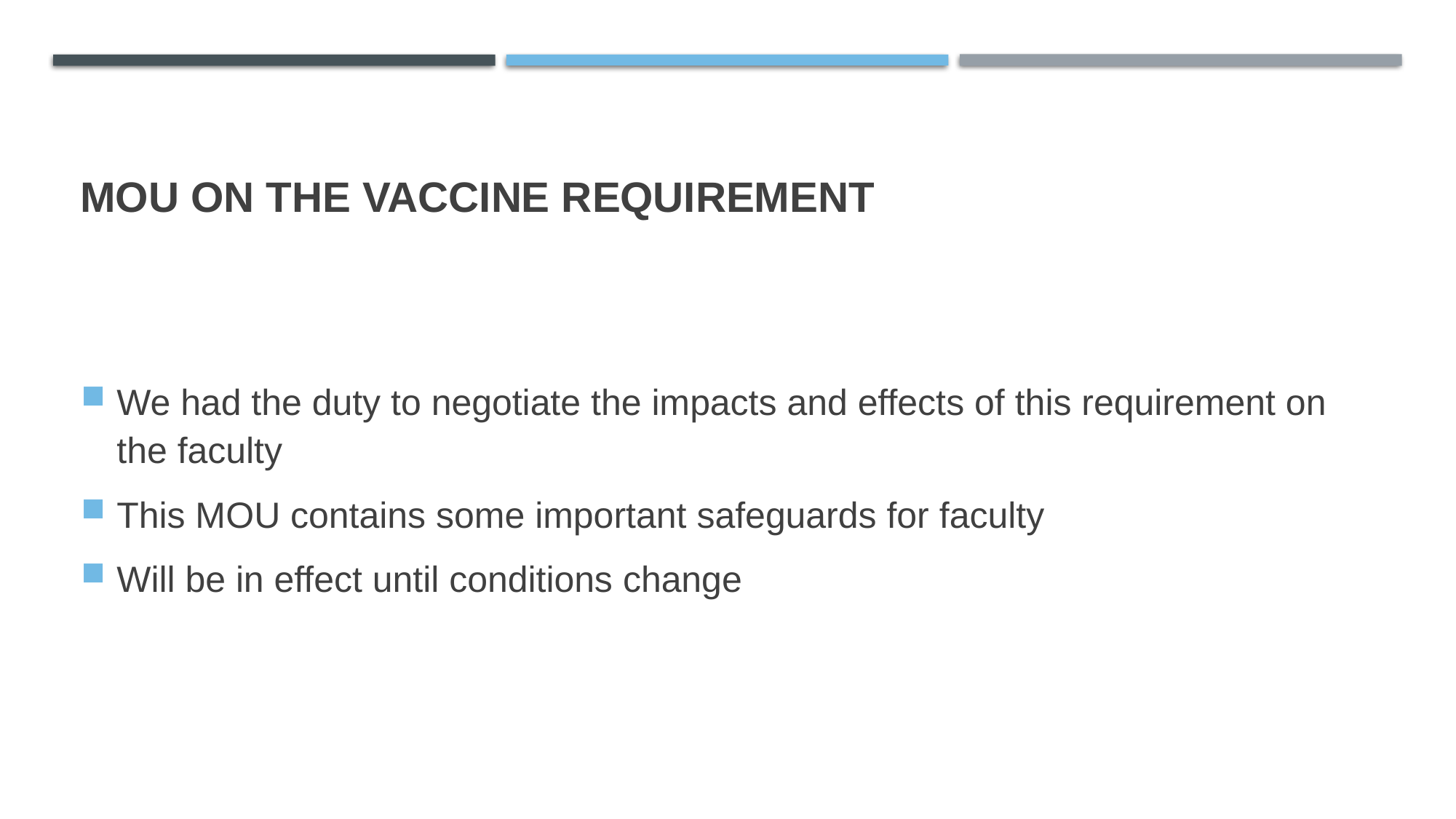

# MOU on the Vaccine Requirement
We had the duty to negotiate the impacts and effects of this requirement on the faculty
This MOU contains some important safeguards for faculty
Will be in effect until conditions change